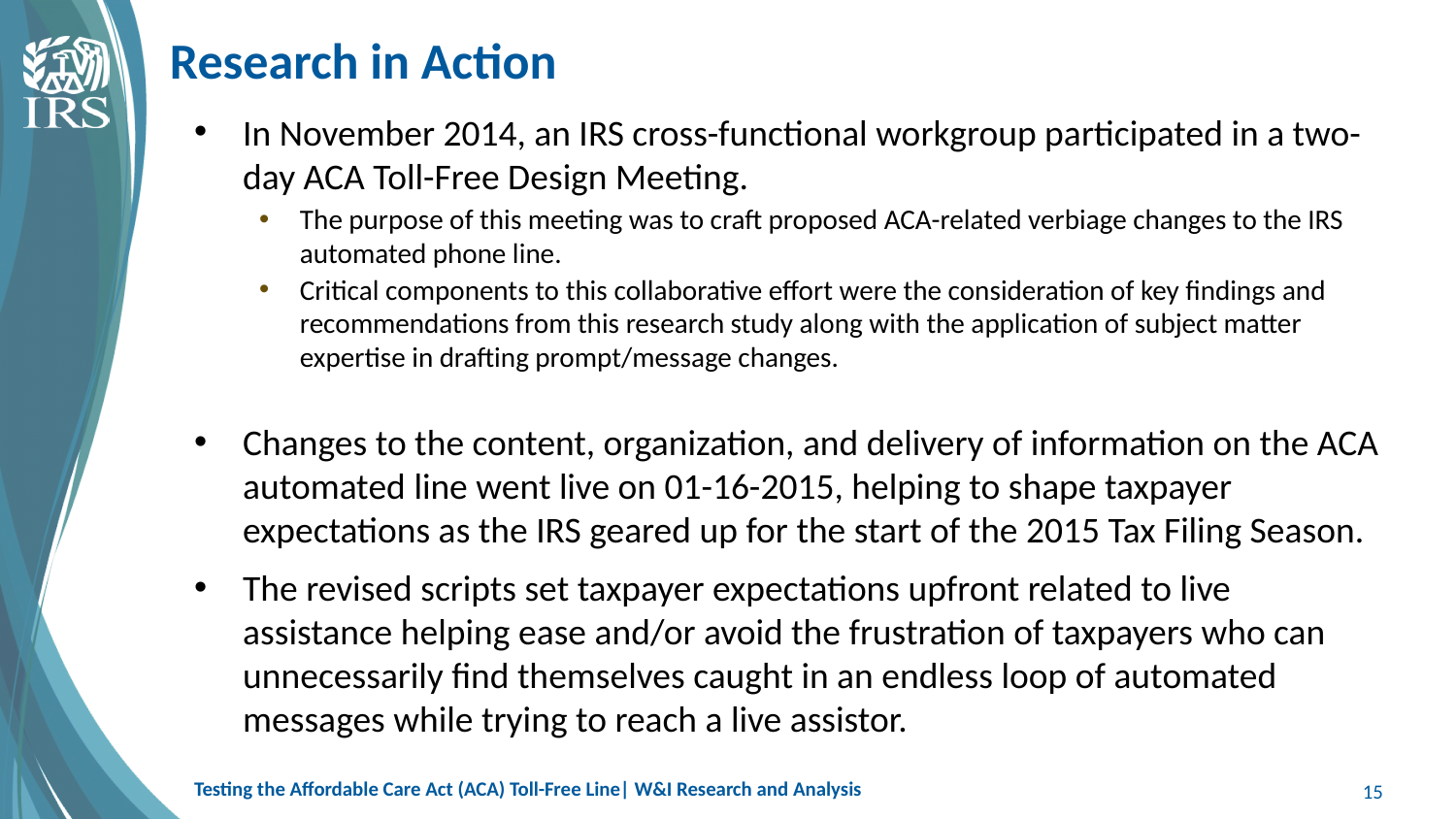

# Research in Action
In November 2014, an IRS cross-functional workgroup participated in a two-day ACA Toll-Free Design Meeting.

The purpose of this meeting was to craft proposed ACA-related verbiage changes to the IRS automated phone line.

Critical components to this collaborative effort were the consideration of key findings and recommendations from this research study along with the application of subject matter expertise in drafting prompt/message changes.

Changes to the content, organization, and delivery of information on the ACA automated line went live on 01-16-2015, helping to shape taxpayer expectations as the IRS geared up for the start of the 2015 Tax Filing Season.

The revised scripts set taxpayer expectations upfront related to live assistance helping ease and/or avoid the frustration of taxpayers who can unnecessarily find themselves caught in an endless loop of automated messages while trying to reach a live assistor.
Testing the Affordable Care Act (ACA) Toll-Free Line| W&I Research and Analysis
15